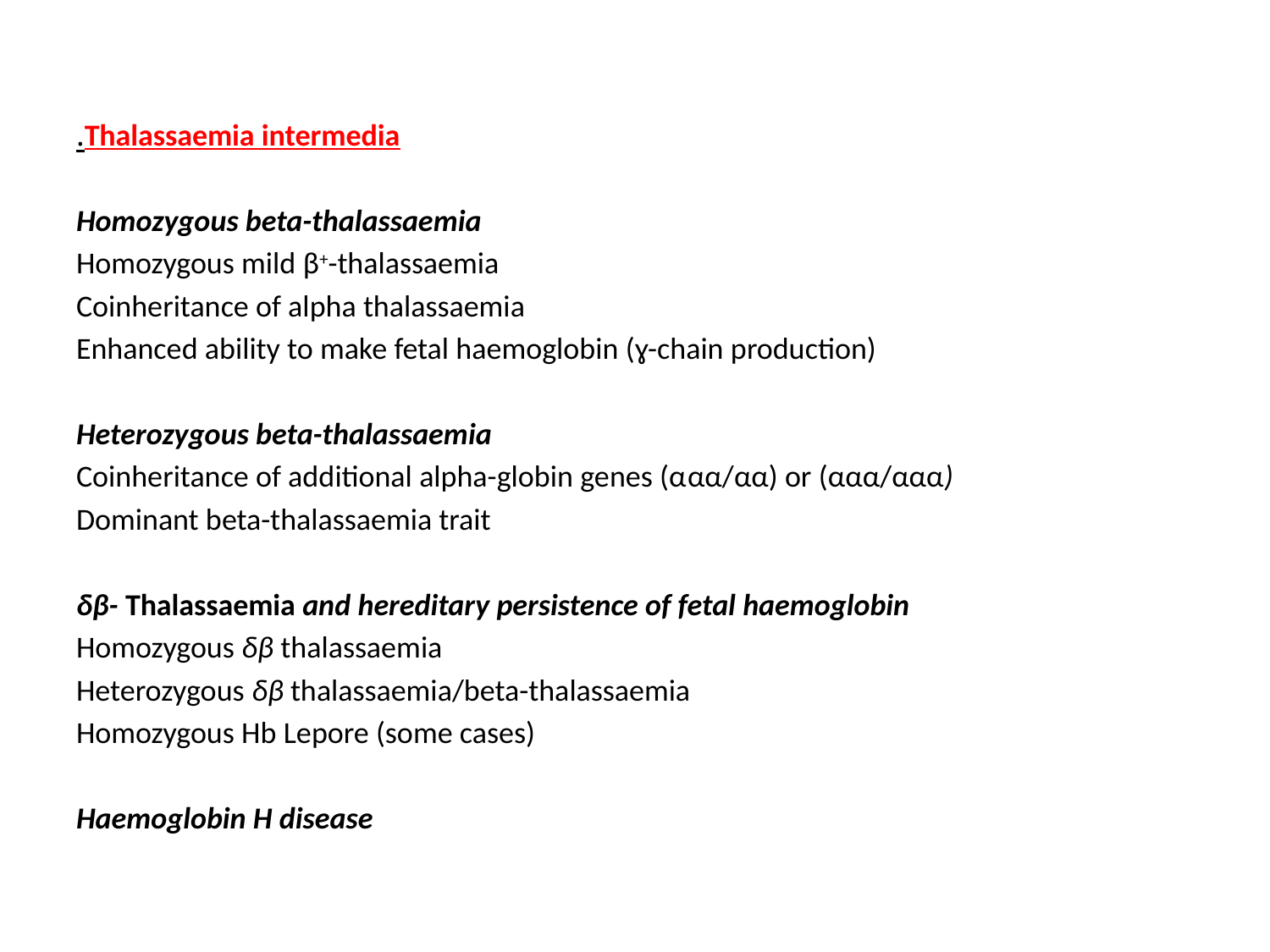

#
 Thalassaemia intermedia.

Homozygous beta-thalassaemia
Homozygous mild β+-thalassaemia
Coinheritance of alpha thalassaemia
Enhanced ability to make fetal haemoglobin (ɣ-chain production)

Heterozygous beta-thalassaemia
Coinheritance of additional alpha-globin genes (ααα/αα) or (ααα/ααα)
Dominant beta-thalassaemia trait

δβ- Thalassaemia and hereditary persistence of fetal haemoglobin
Homozygous δβ thalassaemia
Heterozygous δβ thalassaemia/beta-thalassaemia
Homozygous Hb Lepore (some cases)

Haemoglobin H disease